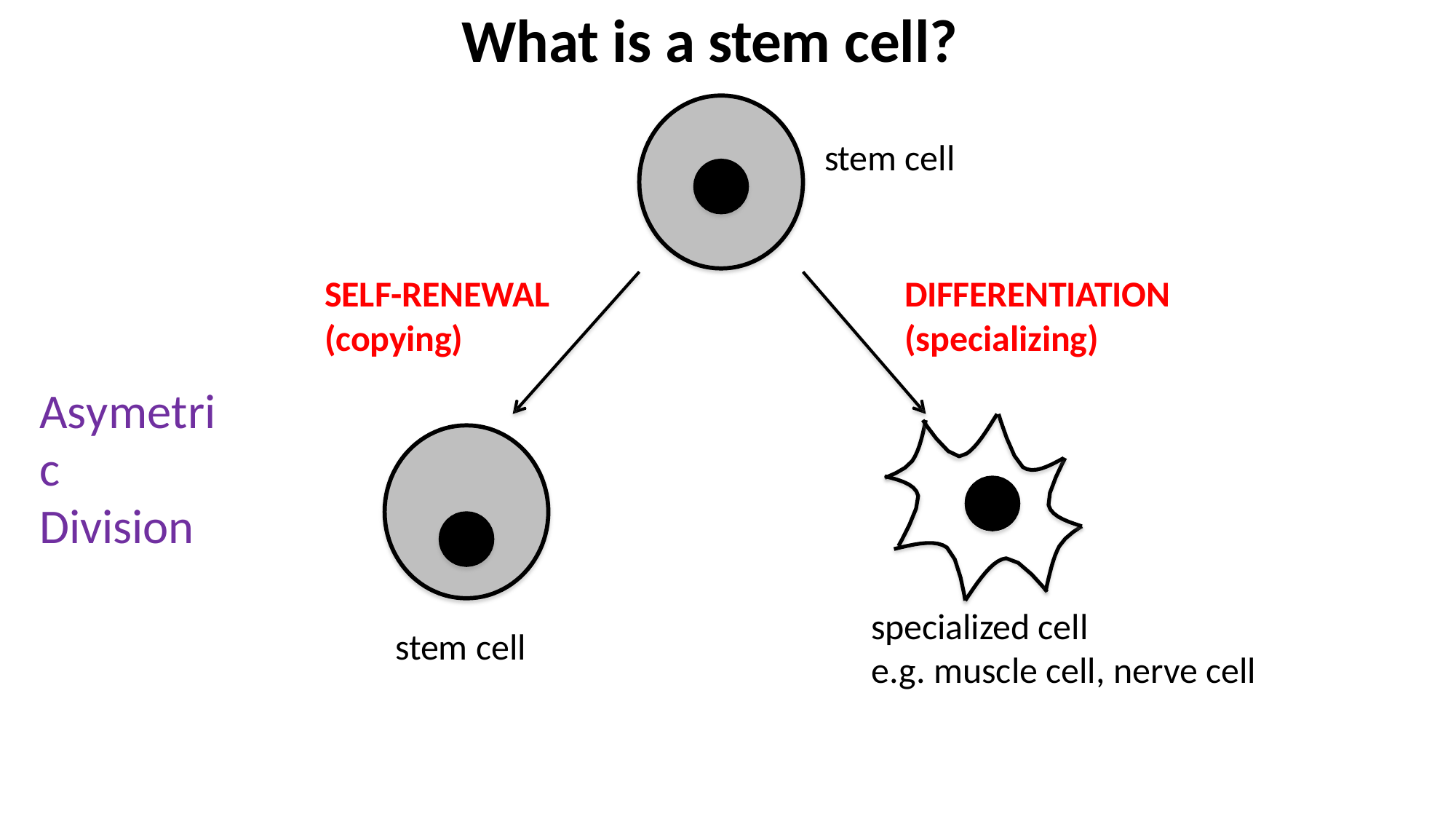

# What is a stem cell?

stem cell

SELF-RENEWAL
(copying)
DIFFERENTIATION
(specializing)
Asymetric  Division
specialized cell
e.g. muscle cell, nerve cell
stem cell